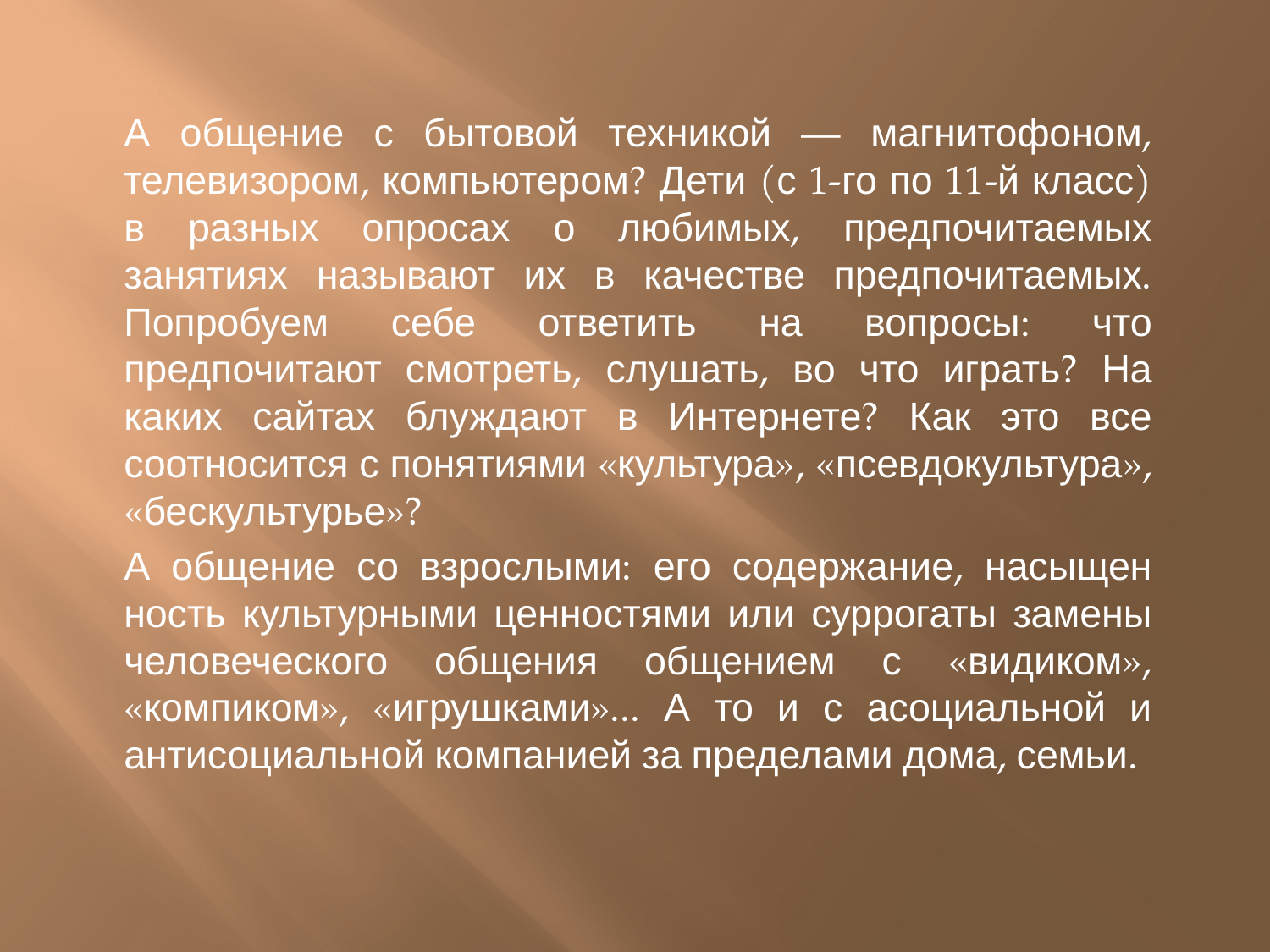

#
А общение с бытовой техникой — магнитофоном, телевизором, компьютером? Дети (с 1-го по 11-й класс) в разных опросах о любимых, предпочитаемых занятиях на­зывают их в качестве предпочитаемых. Попробуем себе от­ветить на вопросы: что предпочитают смотреть, слушать, во что играть? На каких сайтах блуждают в Интернете? Как это все соотносится с понятиями «культура», «псев­докультура», «бескультурье»?
А общение со взрослыми: его содержание, насыщен­ность культурными ценностями или суррогаты замены человеческого общения общением с «видиком», «компиком», «игрушками»... А то и с асоциальной и антисоци­альной компанией за пределами дома, семьи.